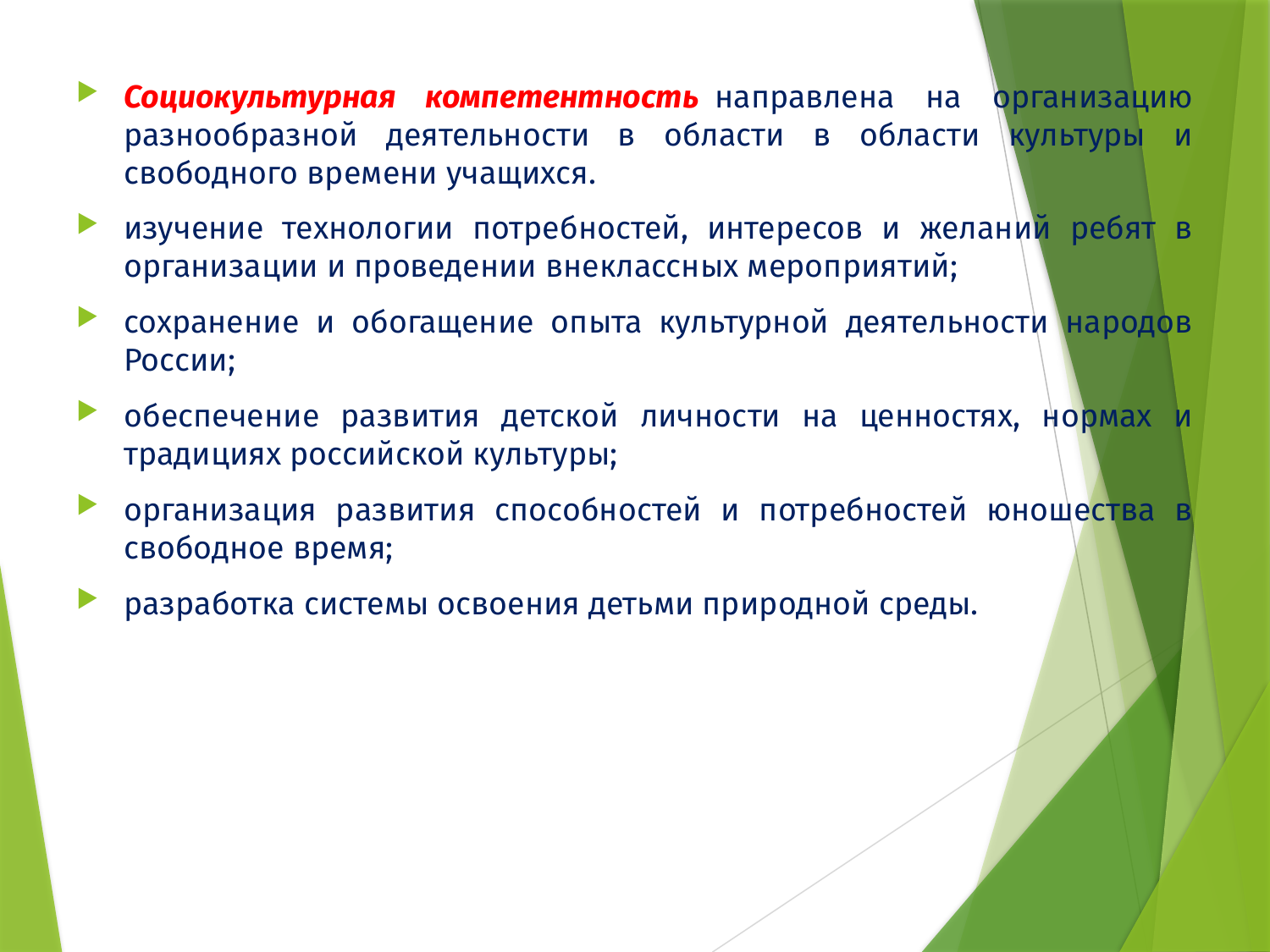

Социокультурная компетентность  направлена на организацию разнообразной деятельности в области в области культуры и свободного времени учащихся.
изучение технологии потребностей, интересов и желаний ребят в организации и проведении внеклассных мероприятий;
сохранение и обогащение опыта культурной деятельности народов России;
обеспечение развития детской личности на ценностях, нормах и традициях российской культуры;
организация развития способностей и потребностей юношества в свободное время;
разработка системы освоения детьми природной среды.